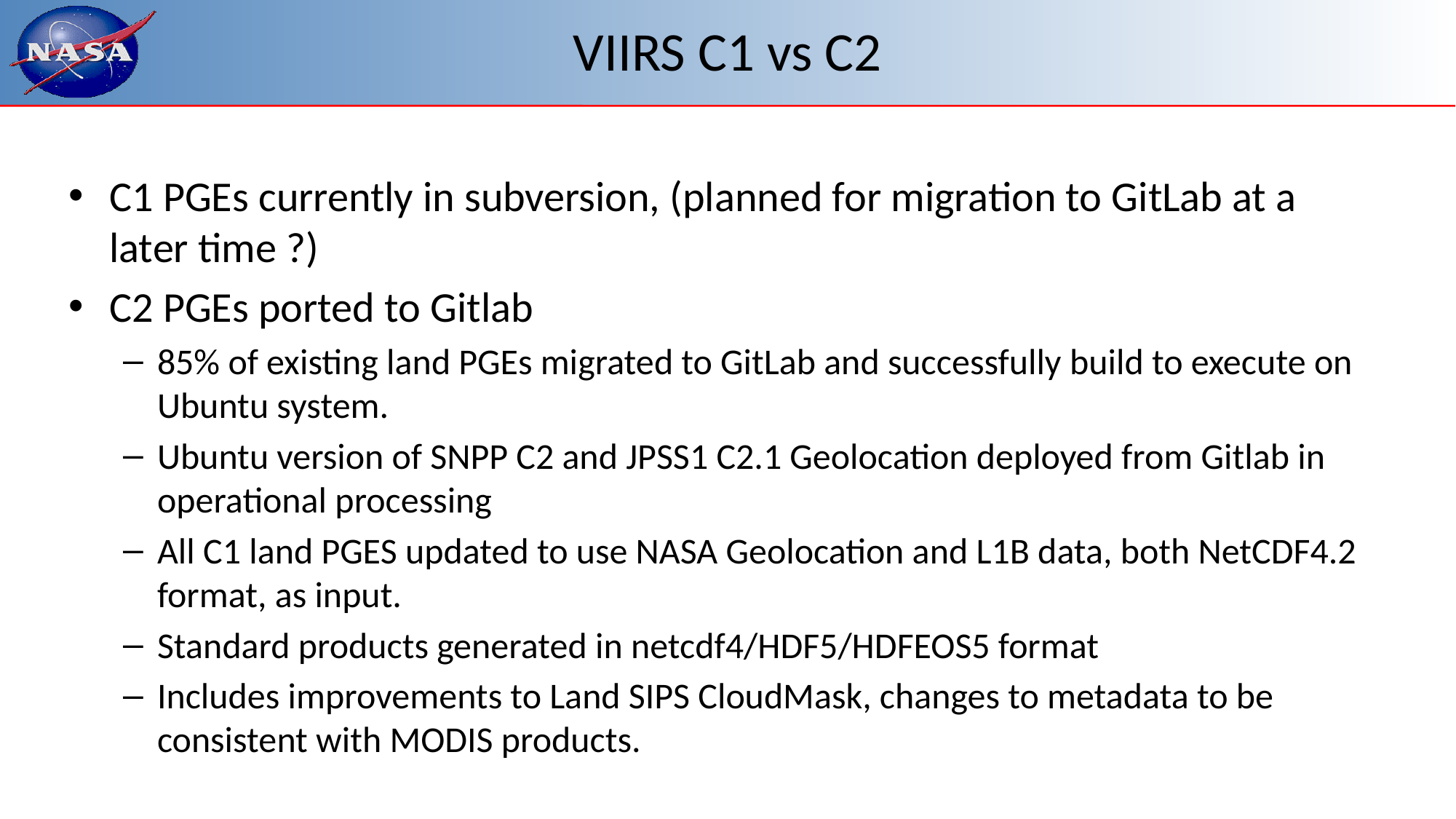

# VIIRS C1 vs C2
C1 PGEs currently in subversion, (planned for migration to GitLab at a later time ?)
C2 PGEs ported to Gitlab
85% of existing land PGEs migrated to GitLab and successfully build to execute on Ubuntu system.
Ubuntu version of SNPP C2 and JPSS1 C2.1 Geolocation deployed from Gitlab in operational processing
All C1 land PGES updated to use NASA Geolocation and L1B data, both NetCDF4.2 format, as input.
Standard products generated in netcdf4/HDF5/HDFEOS5 format
Includes improvements to Land SIPS CloudMask, changes to metadata to be consistent with MODIS products.